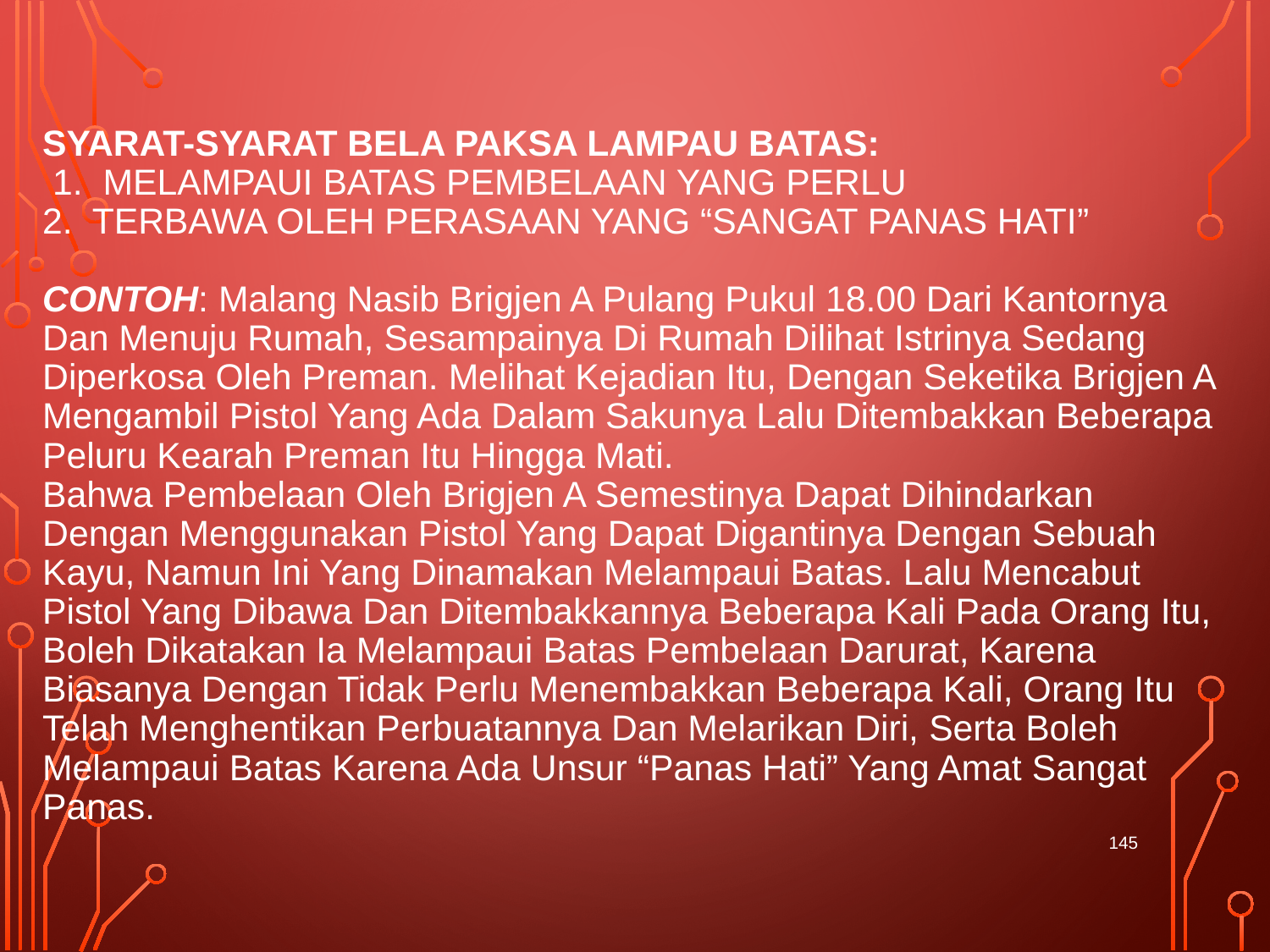

# Syarat-syarat Bela Paksa Lampau Batas:  1.  Melampaui batas pembelaan yang perlu 2.  Terbawa oleh perasaan yang “sangat panas hati”   Contoh: Malang Nasib Brigjen A Pulang Pukul 18.00 Dari Kantornya Dan Menuju Rumah, Sesampainya Di Rumah Dilihat Istrinya Sedang Diperkosa Oleh Preman. Melihat Kejadian Itu, Dengan Seketika Brigjen A Mengambil Pistol Yang Ada Dalam Sakunya Lalu Ditembakkan Beberapa Peluru Kearah Preman Itu Hingga Mati. Bahwa Pembelaan Oleh Brigjen A Semestinya Dapat Dihindarkan Dengan Menggunakan Pistol Yang Dapat Digantinya Dengan Sebuah Kayu, Namun Ini Yang Dinamakan Melampaui Batas. Lalu Mencabut Pistol Yang Dibawa Dan Ditembakkannya Beberapa Kali Pada Orang Itu, Boleh Dikatakan Ia Melampaui Batas Pembelaan Darurat, Karena Biasanya Dengan Tidak Perlu Menembakkan Beberapa Kali, Orang Itu Telah Menghentikan Perbuatannya Dan Melarikan Diri, Serta Boleh Melampaui Batas Karena Ada Unsur “Panas Hati” Yang Amat Sangat Panas.
145